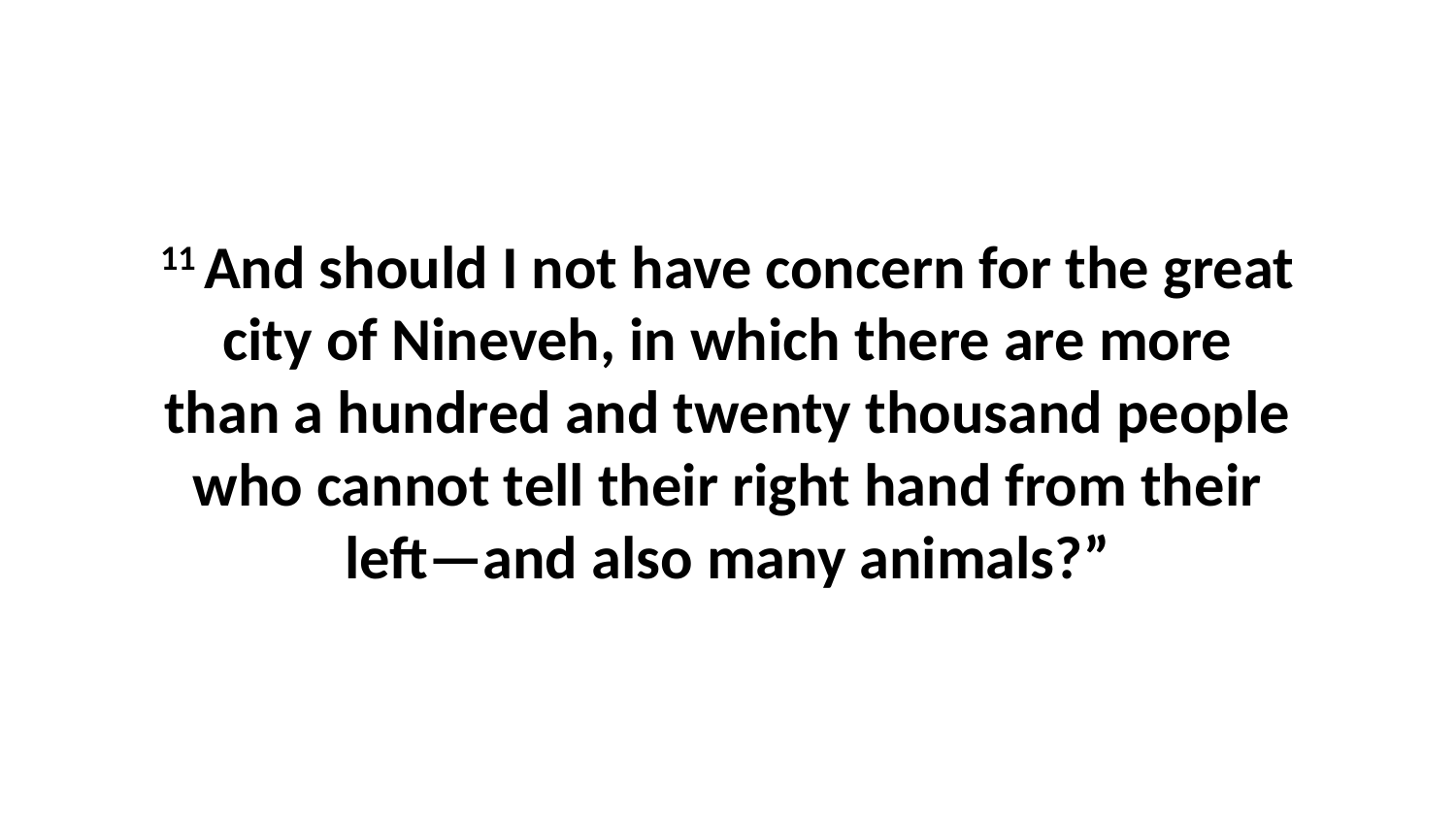

11 And should I not have concern for the great city of Nineveh, in which there are more than a hundred and twenty thousand people who cannot tell their right hand from their left—and also many animals?”